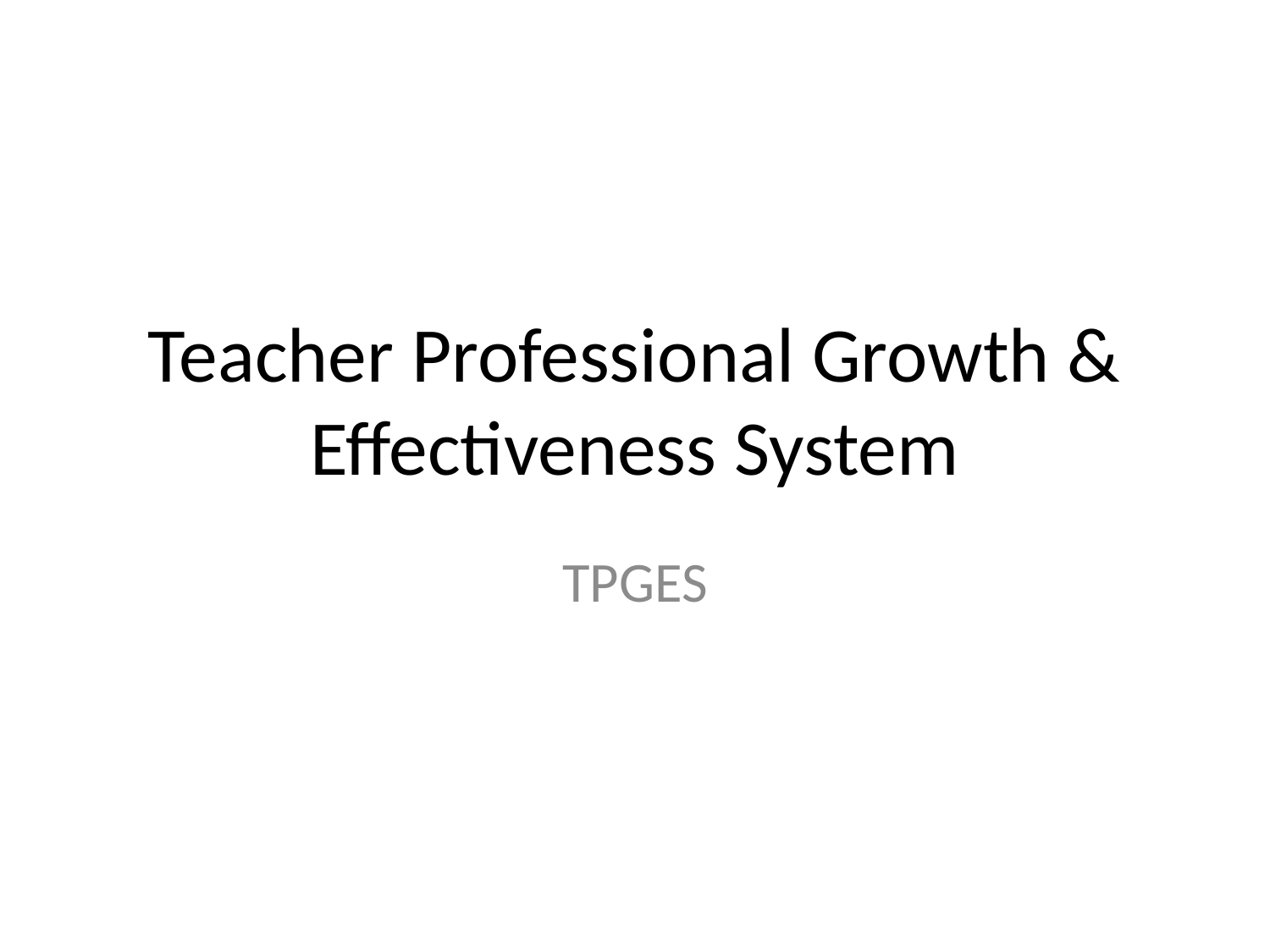

# Teacher Professional Growth & Effectiveness System
TPGES